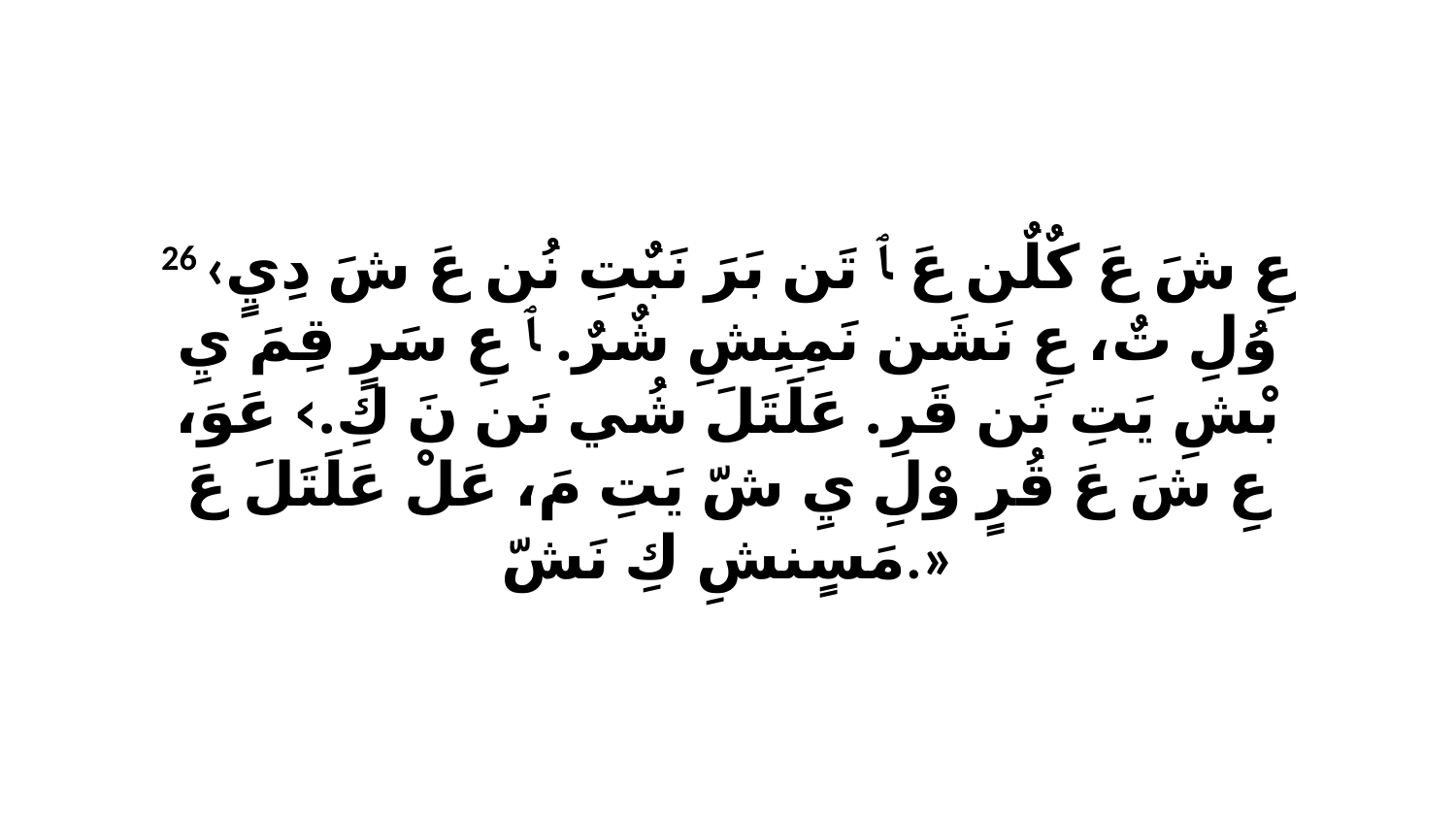

26 ‹عِ شَ عَ كٌلٌن عَ ﭑ تَن بَرَ نَبٌتِ نُن عَ شَ دِيٍ وُلِ تٌ، عِ نَشَن نَمِنِشِ شٌرٌ. ﭑ عِ سَرٍ قِمَ يِ بْشِ يَتِ نَن قَرِ. عَلَتَلَ شُي نَن نَ كِ.› عَوَ، عِ شَ عَ قُرٍ وْلِ يِ شّ يَتِ مَ، عَلْ عَلَتَلَ عَ مَسٍنشِ كِ نَشّ.»